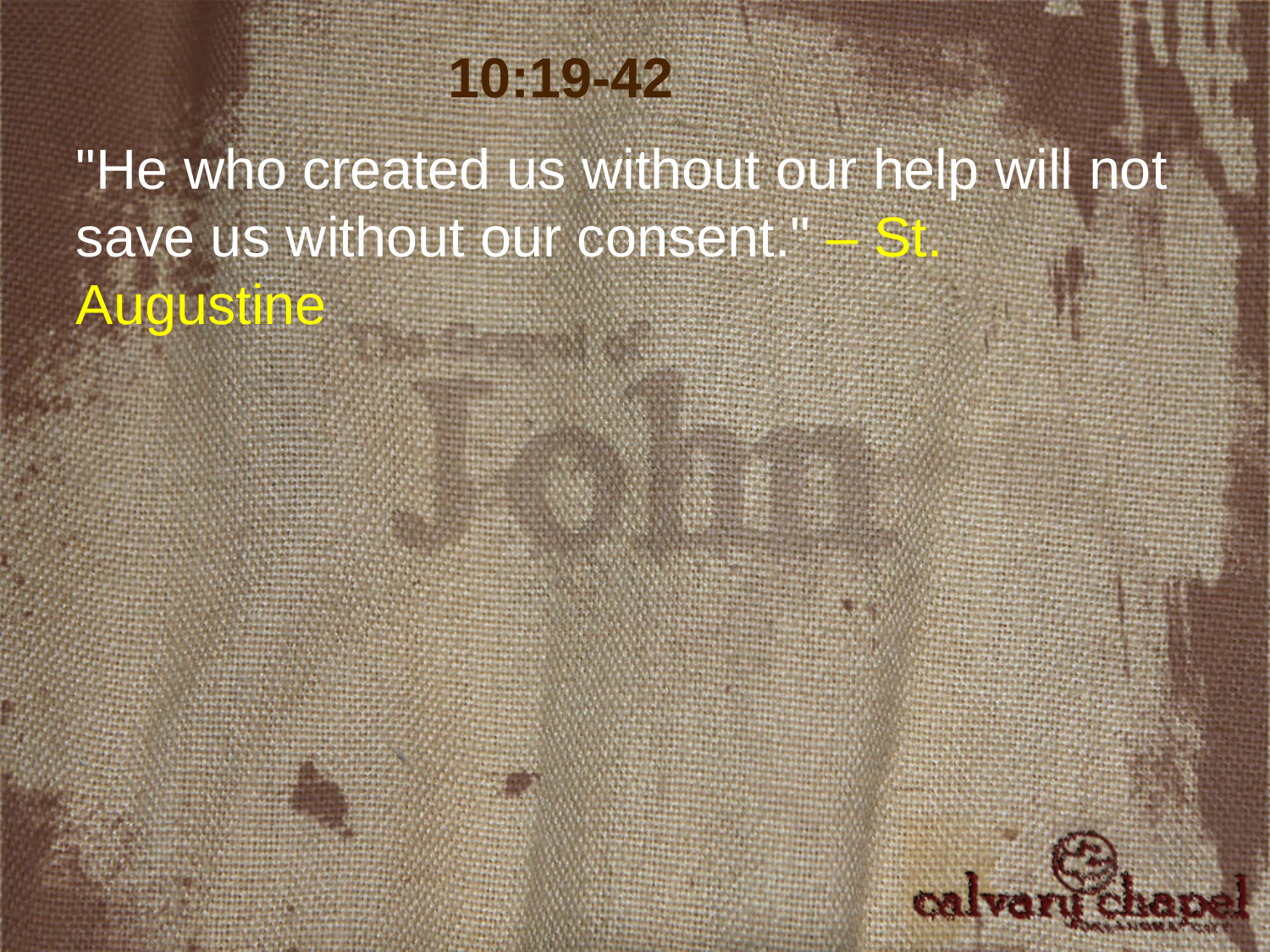

10:19-42
"He who created us without our help will not save us without our consent." – St. Augustine